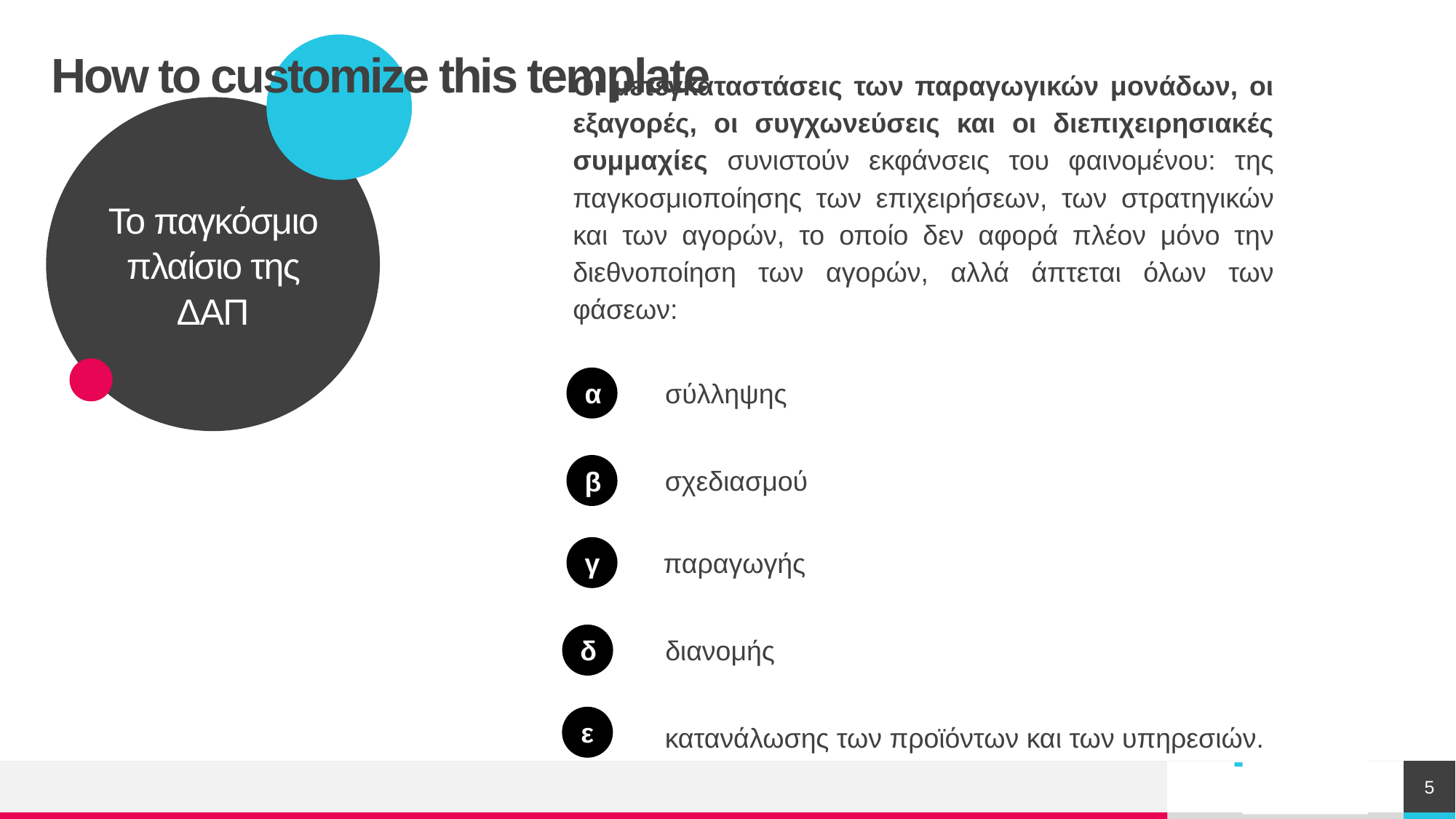

Το παγκόσμιο πλαίσιο της ΔΑΠ

# How to customize this template
Οι μετεγκαταστάσεις των παραγωγικών μονάδων, οι εξαγορές, οι συγχωνεύσεις και οι διεπιχειρησιακές συμμαχίες συνιστούν εκφάνσεις του φαινομένου: της παγκοσμιοποίησης των επιχειρήσεων, των στρατηγικών και των αγορών, το οποίο δεν αφορά πλέον μόνο την διεθνοποίηση των αγορών, αλλά άπτεται όλων των φάσεων:

α
σύλληψης
β
σχεδιασμού
γ
παραγωγής
δ
διανομής
ε
κατανάλωσης των προϊόντων και των υπηρεσιών.

5